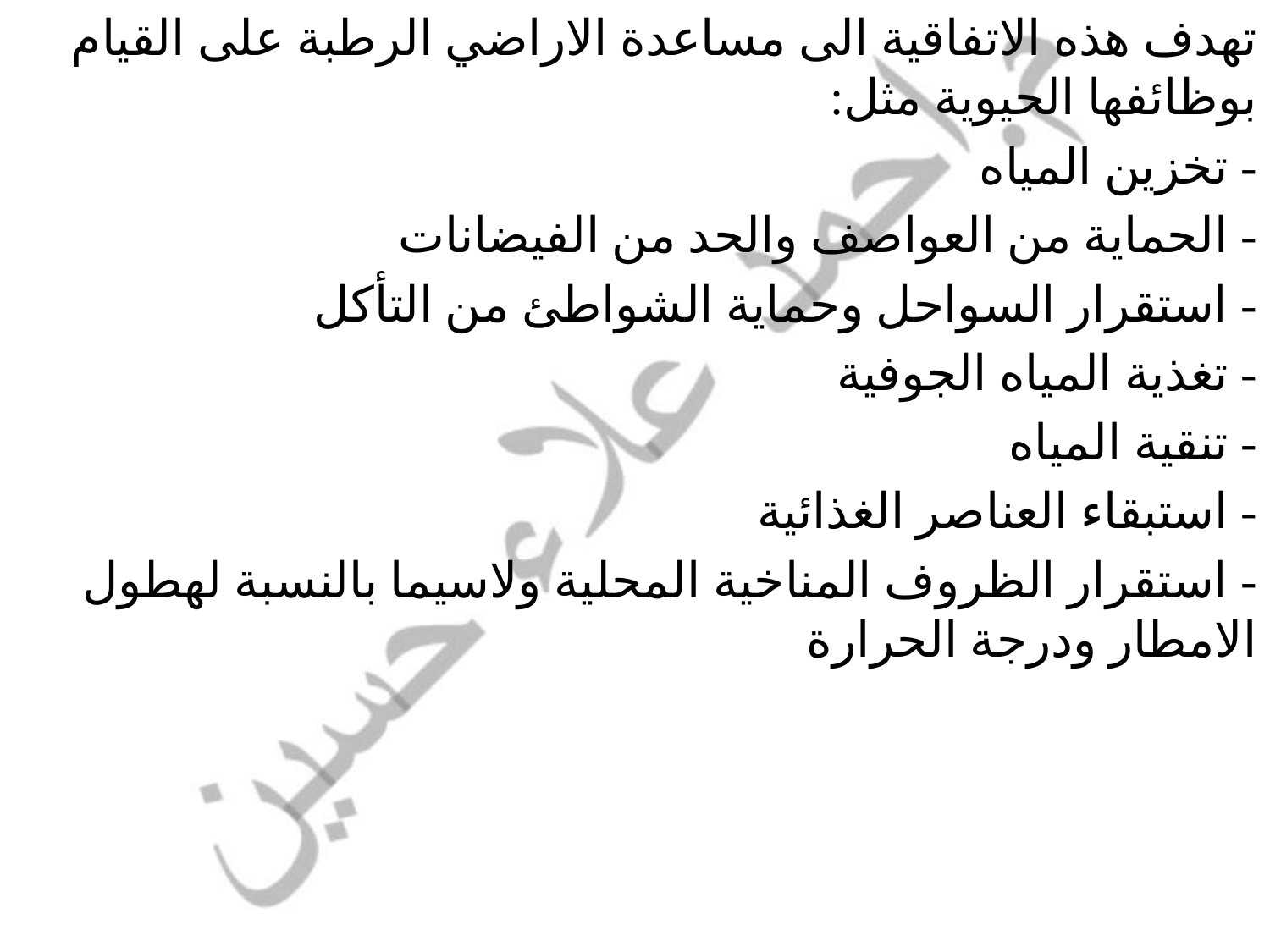

تهدف هذه الاتفاقية الى مساعدة الاراضي الرطبة على القيام بوظائفها الحيوية مثل:
- تخزين المياه
- الحماية من العواصف والحد من الفيضانات
- استقرار السواحل وحماية الشواطئ من التأكل
- تغذية المياه الجوفية
- تنقية المياه
- استبقاء العناصر الغذائية
- استقرار الظروف المناخية المحلية ولاسيما بالنسبة لهطول الامطار ودرجة الحرارة